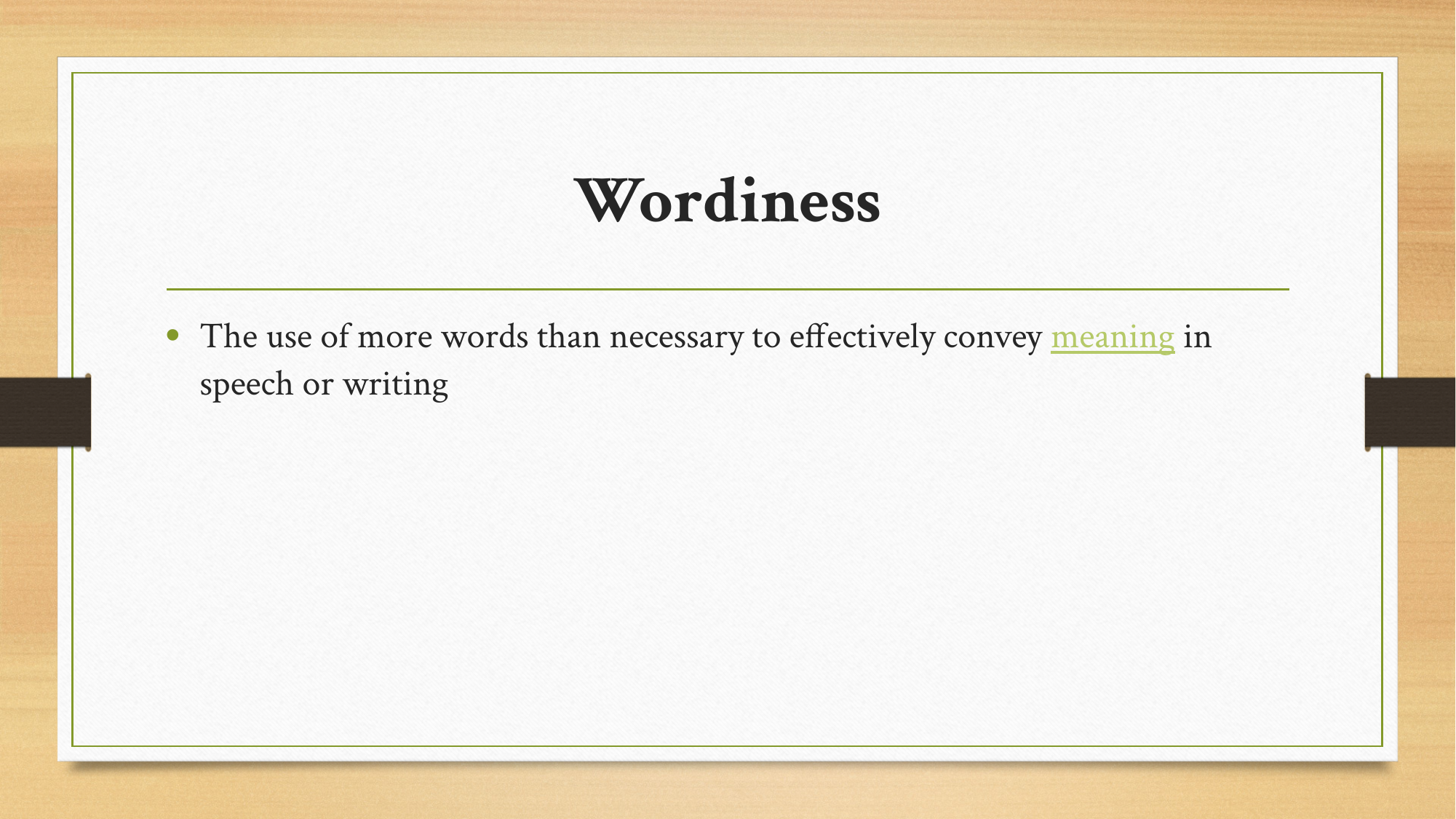

# Wordiness
The use of more words than necessary to effectively convey meaning in speech or writing